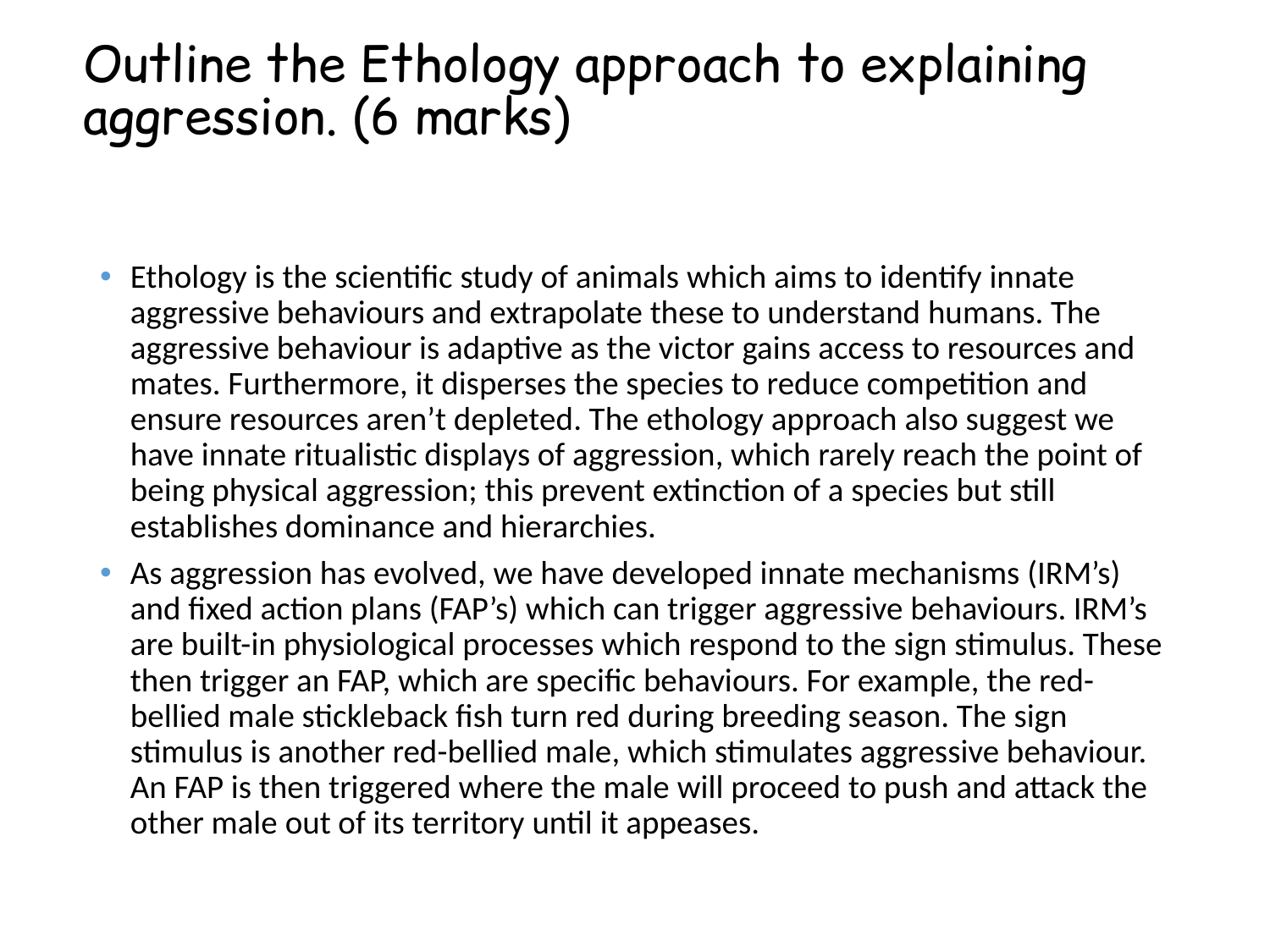

# Outline the Ethology approach to explaining aggression. (6 marks)
Ethology is the scientific study of animals which aims to identify innate aggressive behaviours and extrapolate these to understand humans. The aggressive behaviour is adaptive as the victor gains access to resources and mates. Furthermore, it disperses the species to reduce competition and ensure resources aren’t depleted. The ethology approach also suggest we have innate ritualistic displays of aggression, which rarely reach the point of being physical aggression; this prevent extinction of a species but still establishes dominance and hierarchies.
As aggression has evolved, we have developed innate mechanisms (IRM’s) and fixed action plans (FAP’s) which can trigger aggressive behaviours. IRM’s are built-in physiological processes which respond to the sign stimulus. These then trigger an FAP, which are specific behaviours. For example, the red-bellied male stickleback fish turn red during breeding season. The sign stimulus is another red-bellied male, which stimulates aggressive behaviour. An FAP is then triggered where the male will proceed to push and attack the other male out of its territory until it appeases.